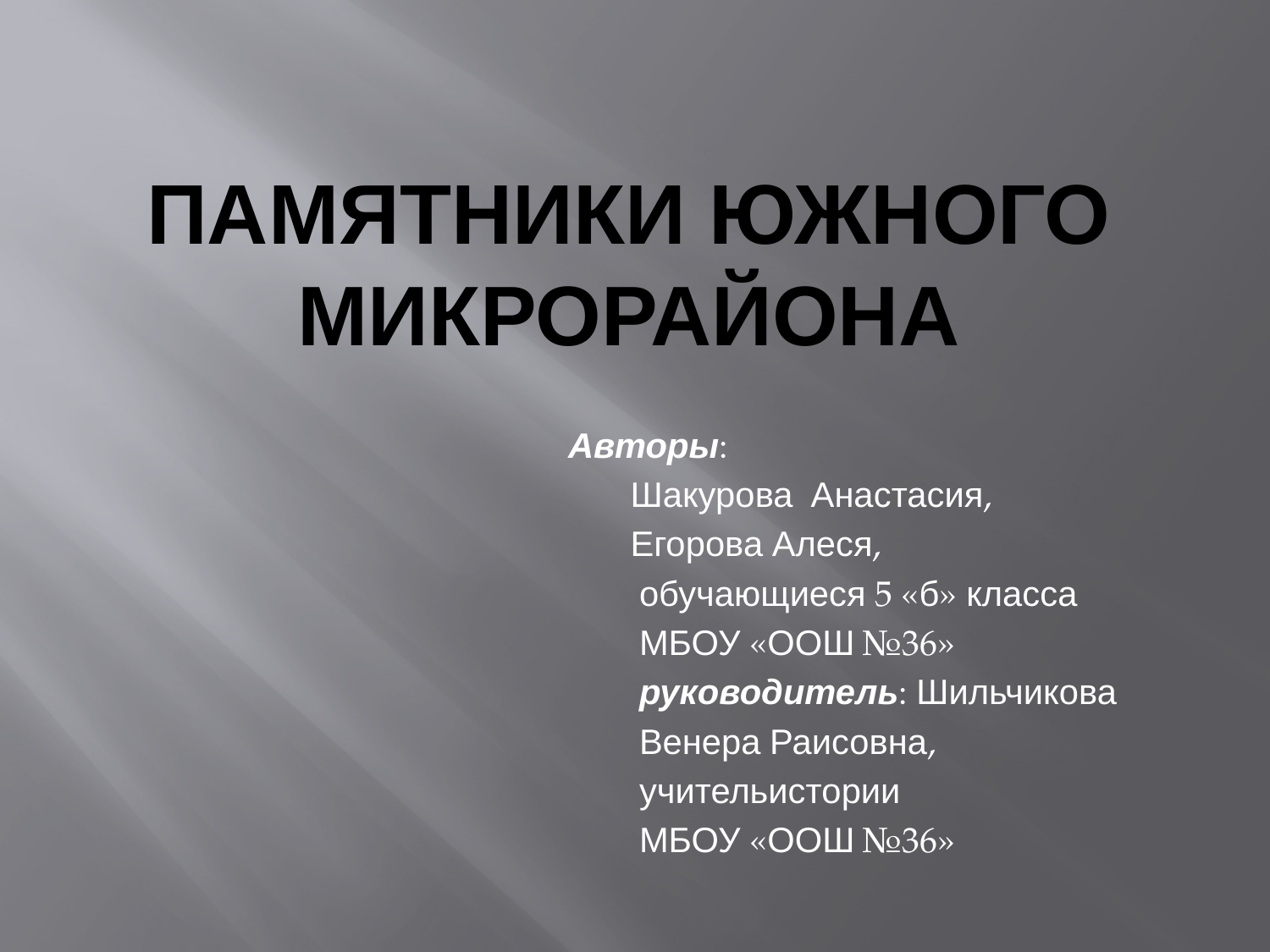

# Памятники Южного микрорайона
Авторы:
       Шакурова  Анастасия,
       Егорова Алеся,
        обучающиеся 5 «б» класса
        МБОУ «ООШ №36»
        руководитель: Шильчикова
        Венера Раисовна,
        учительистории
        МБОУ «ООШ №36»